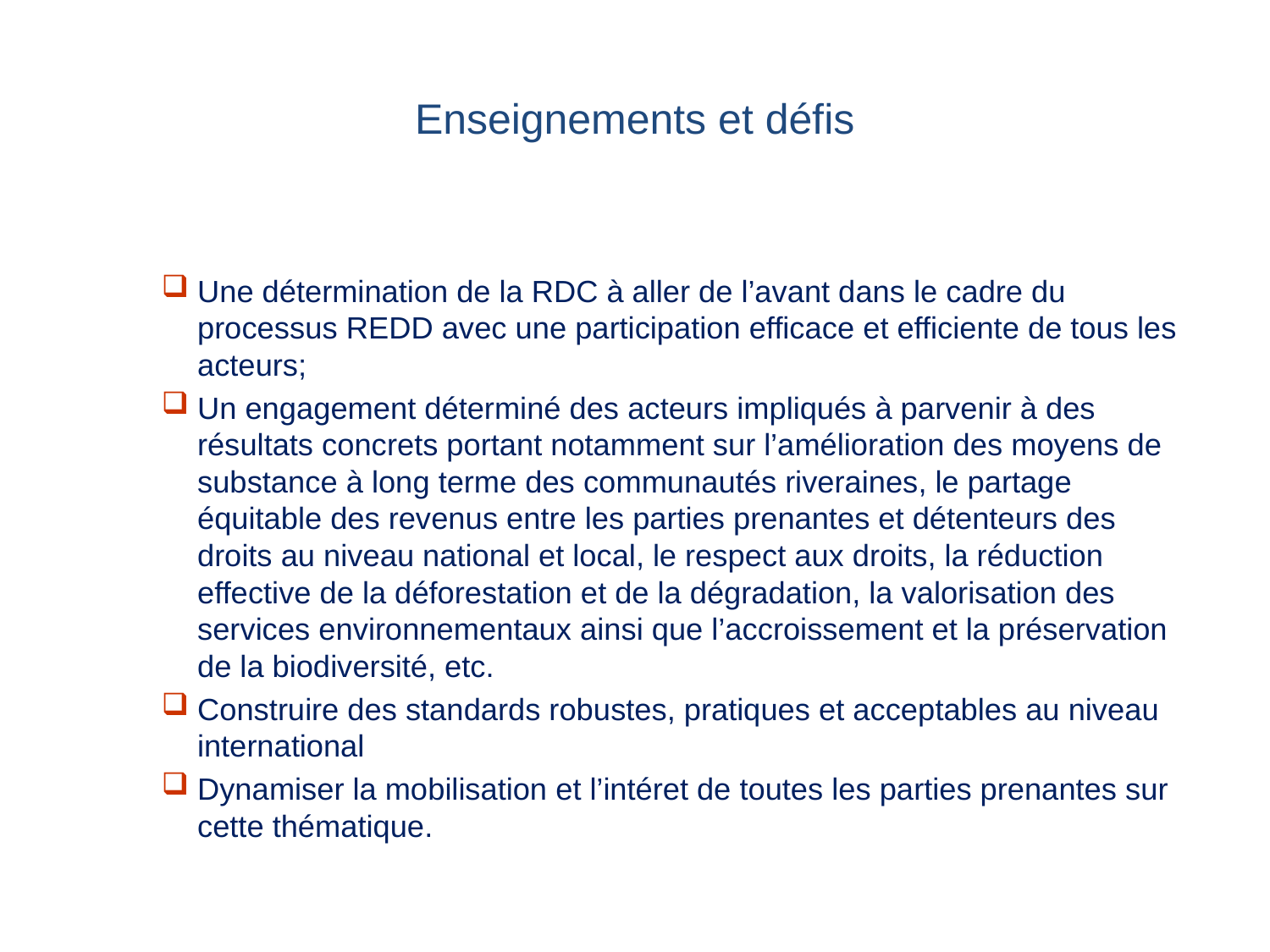

# Enseignements et défis

Une détermination de la RDC à aller de l’avant dans le cadre du processus REDD avec une participation efficace et efficiente de tous les acteurs;
Un engagement déterminé des acteurs impliqués à parvenir à des résultats concrets portant notamment sur l’amélioration des moyens de substance à long terme des communautés riveraines, le partage équitable des revenus entre les parties prenantes et détenteurs des droits au niveau national et local, le respect aux droits, la réduction effective de la déforestation et de la dégradation, la valorisation des services environnementaux ainsi que l’accroissement et la préservation de la biodiversité, etc.
Construire des standards robustes, pratiques et acceptables au niveau international
Dynamiser la mobilisation et l’intéret de toutes les parties prenantes sur cette thématique.